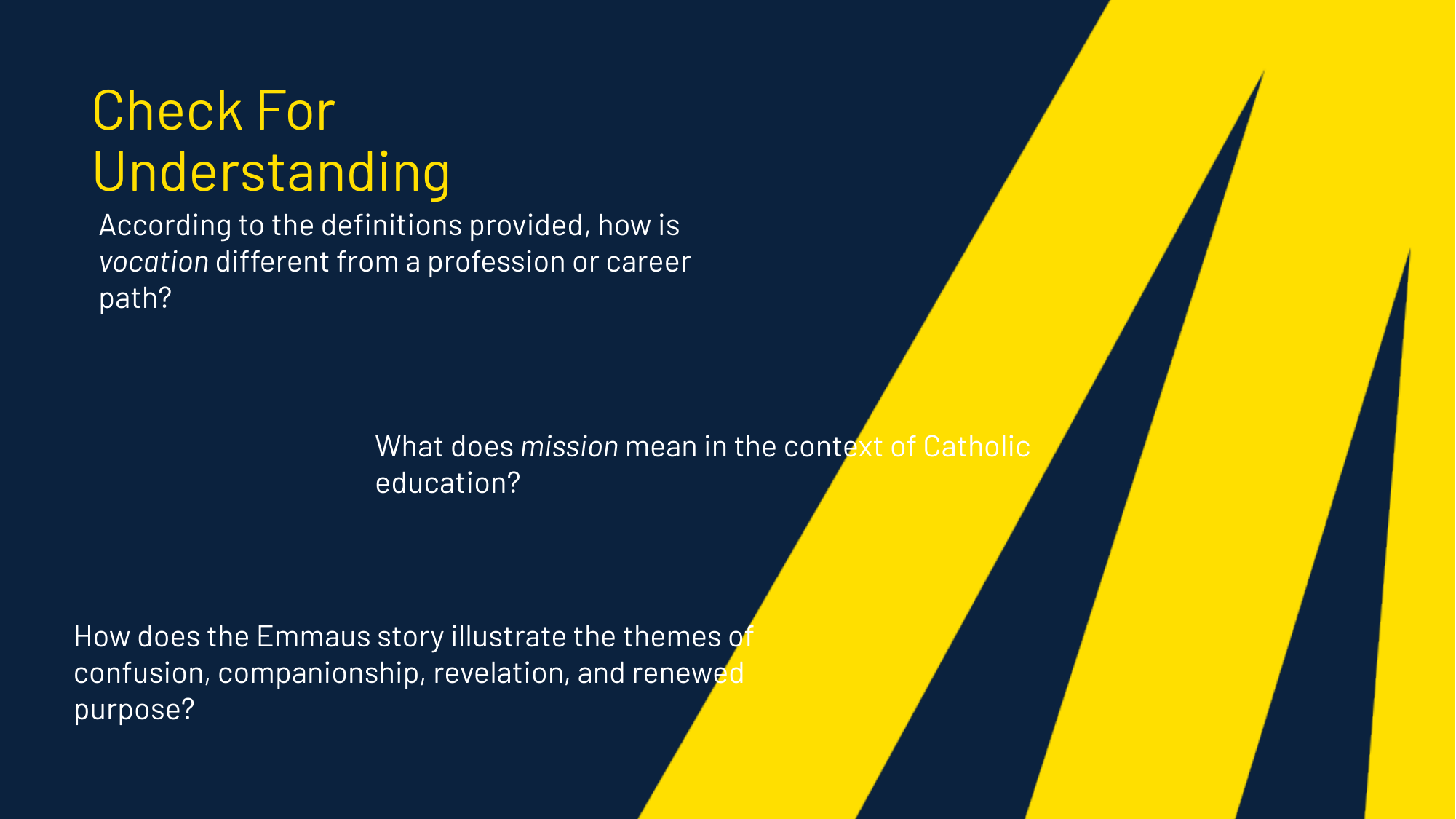

# Check For Understanding
According to the definitions provided, how is vocation different from a profession or career path?

What does mission mean in the context of Catholic education?
How does the Emmaus story illustrate the themes of confusion, companionship, revelation, and renewed purpose?